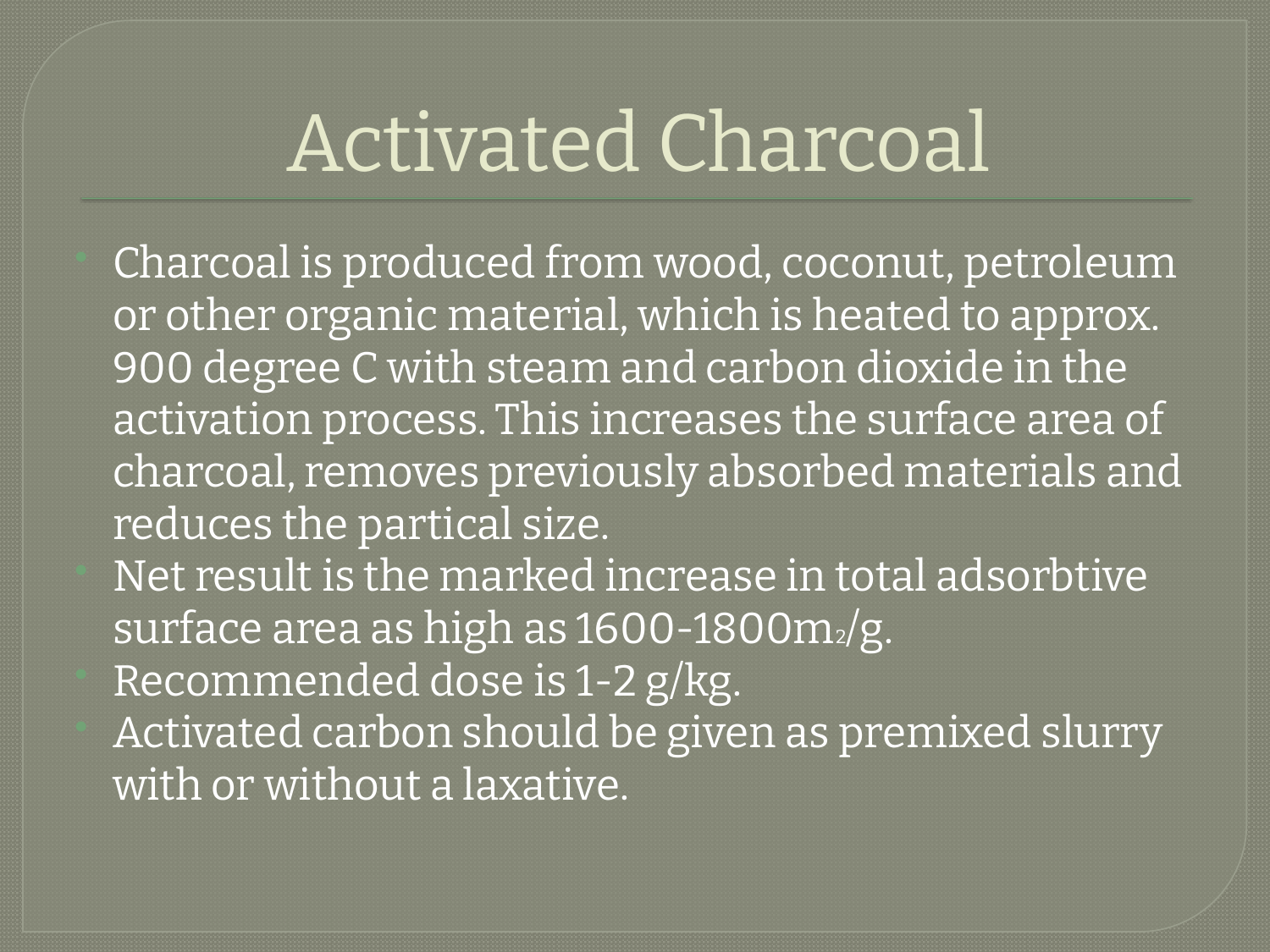

# Activated Charcoal
Charcoal is produced from wood, coconut, petroleum or other organic material, which is heated to approx. 900 degree C with steam and carbon dioxide in the activation process. This increases the surface area of charcoal, removes previously absorbed materials and reduces the partical size.
Net result is the marked increase in total adsorbtive surface area as high as 1600-1800m2/g.
Recommended dose is 1-2 g/kg.
Activated carbon should be given as premixed slurry with or without a laxative.